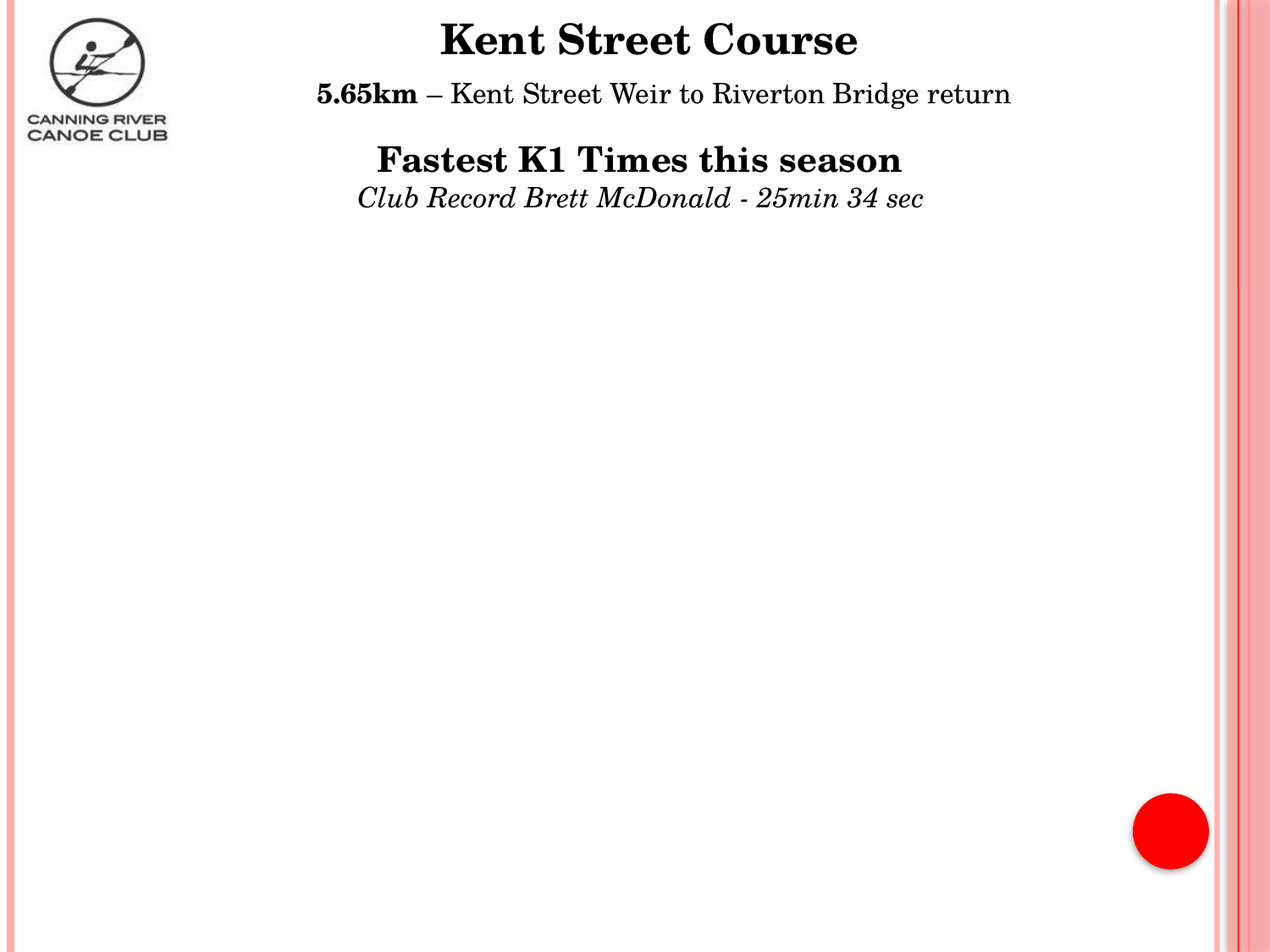

Kent Street Course
5.65km – Kent Street Weir to Riverton Bridge return
Fastest K1 Times this season
Club Record Brett McDonald - 25min 34 sec